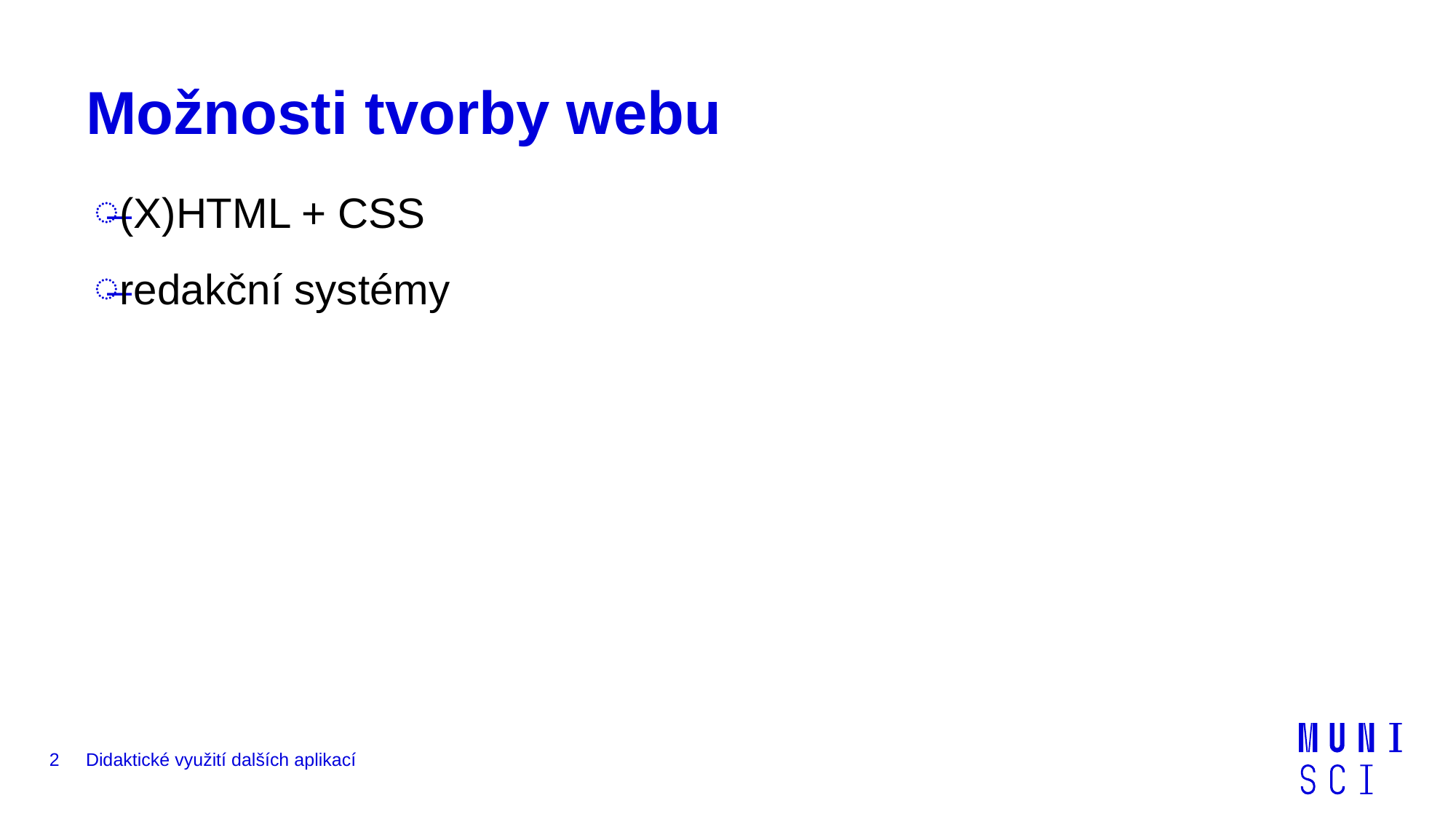

# Možnosti tvorby webu
(X)HTML + CSS
redakční systémy

2
Didaktické využití dalších aplikací